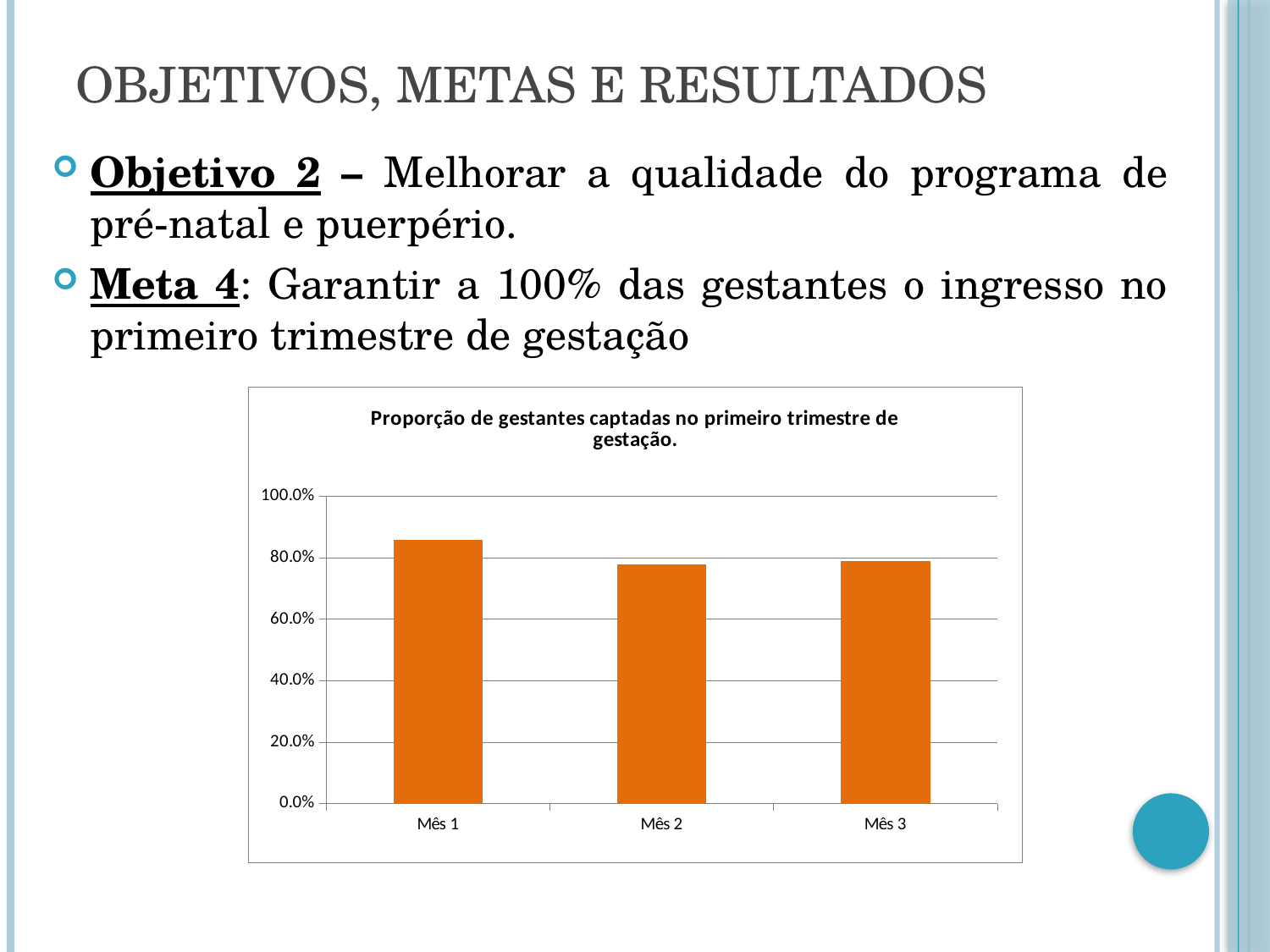

# Objetivos, Metas e Resultados
Objetivo 2 – Melhorar a qualidade do programa de pré-natal e puerpério.
Meta 4: Garantir a 100% das gestantes o ingresso no primeiro trimestre de gestação

### Chart:

| Category | Proporção de gestantes captadas no primeiro trimestre de gestação. |
|---|---|
| Mês 1 | 0.8571428571428577 |
| Mês 2 | 0.7777777777777829 |
| Mês 3 | 0.7894736842105263 |